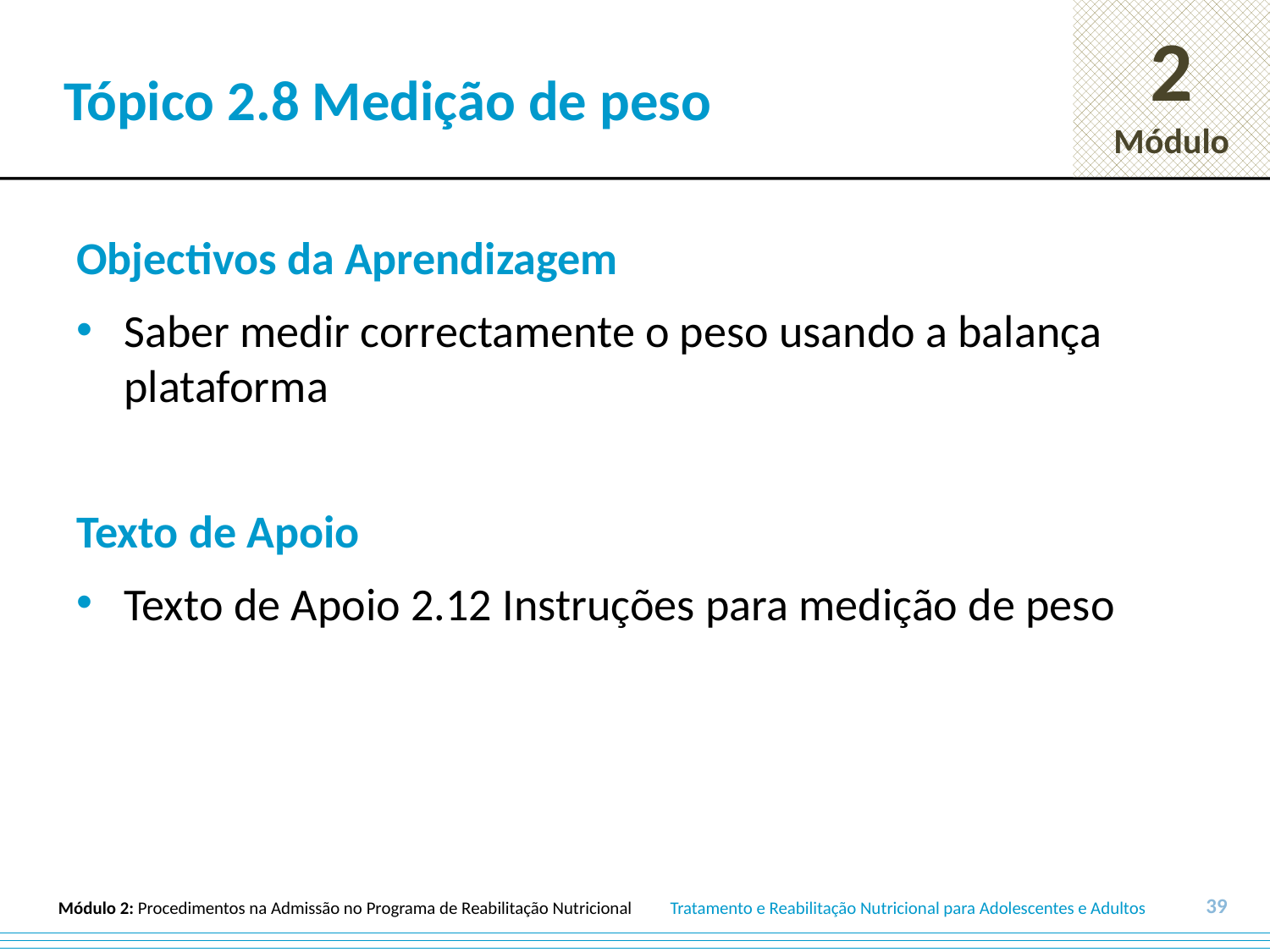

# Tópico 2.8 Medição de peso
Objectivos da Aprendizagem
Saber medir correctamente o peso usando a balança plataforma

Texto de Apoio
Texto de Apoio 2.12 Instruções para medição de peso

39